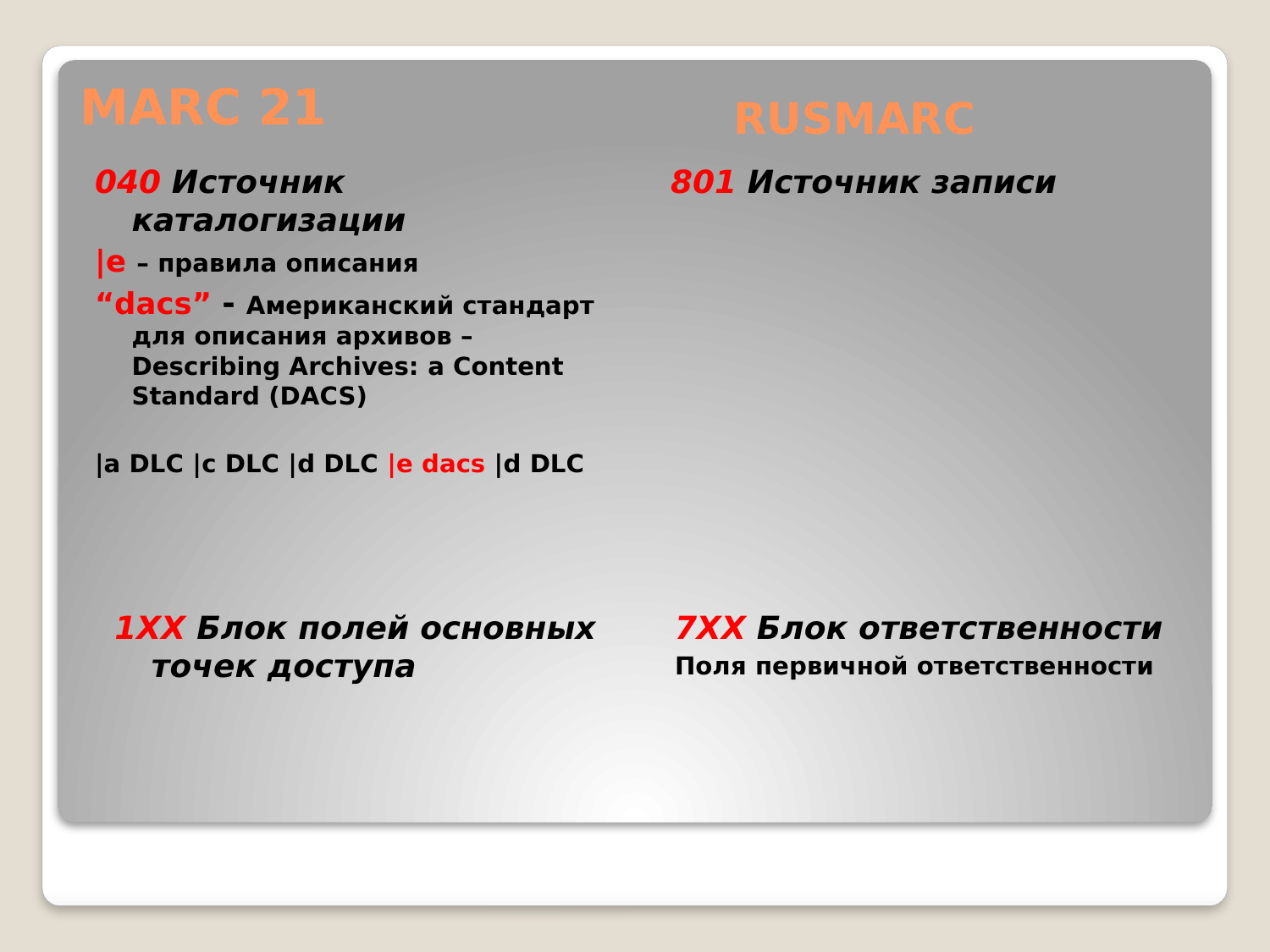

MARC 21

RUSMARC

040 Источник каталогизации
|e – правила описания
“dacs” - Американский стандарт для описания архивов – Describing Archives: a Content Standard (DACS)

|a DLC |c DLC |d DLC |e dacs |d DLC

801 Источник записи

1ХХ Блок полей основных точек доступа

7ХХ Блок ответственности
Поля первичной ответственности